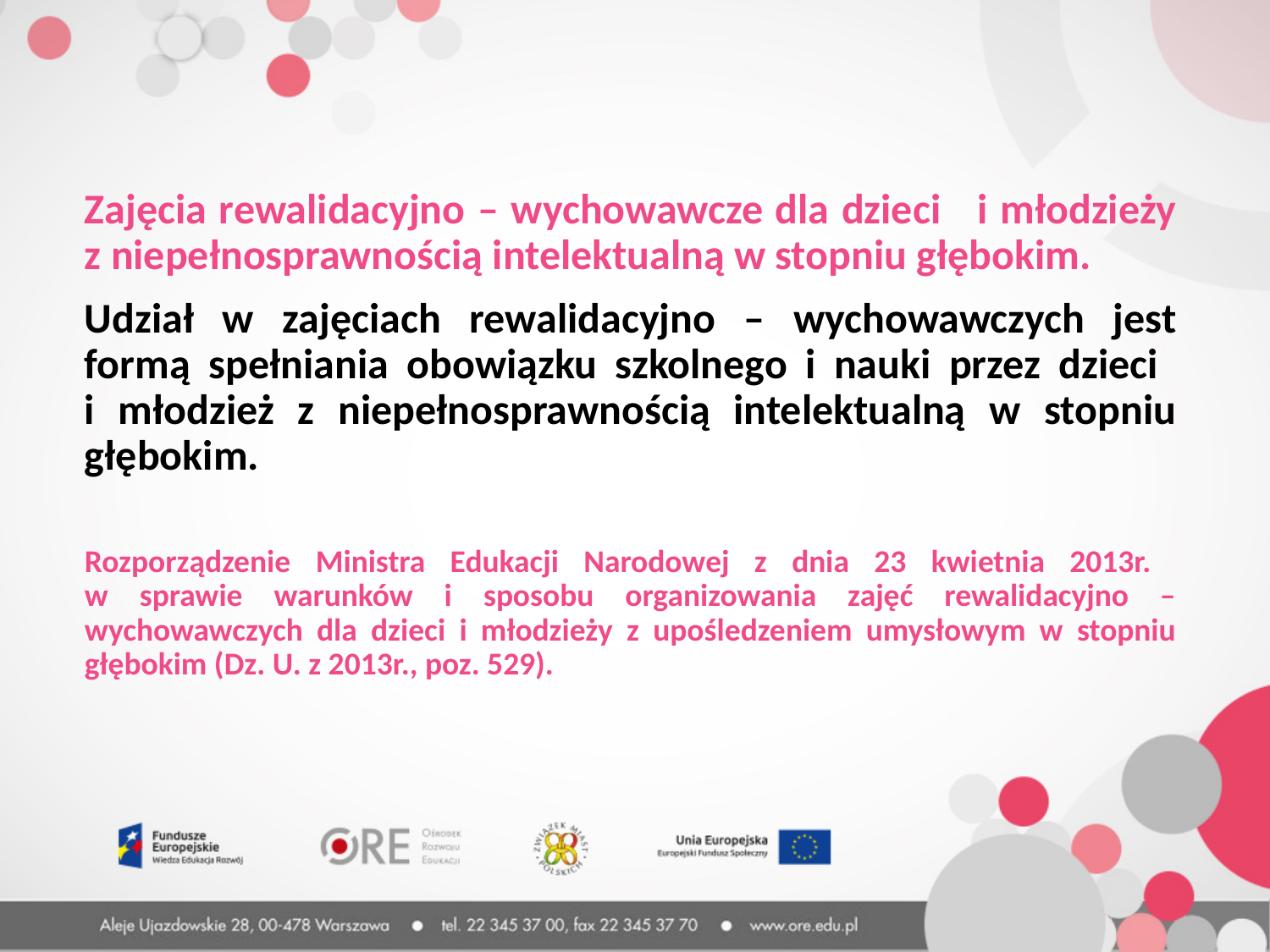

Zajęcia rewalidacyjno – wychowawcze dla dzieci   i młodzieży z niepełnosprawnością intelektualną w stopniu głębokim.
	Udział w zajęciach rewalidacyjno – wychowawczych jest formą spełniania obowiązku szkolnego i nauki przez dzieci
i młodzież z niepełnosprawnością intelektualną w stopniu głębokim.

	Rozporządzenie Ministra Edukacji Narodowej z dnia 23 kwietnia 2013r.
w sprawie warunków i sposobu organizowania zajęć rewalidacyjno – wychowawczych dla dzieci i młodzieży z upośledzeniem umysłowym w stopniu głębokim (Dz. U. z 2013r., poz. 529).